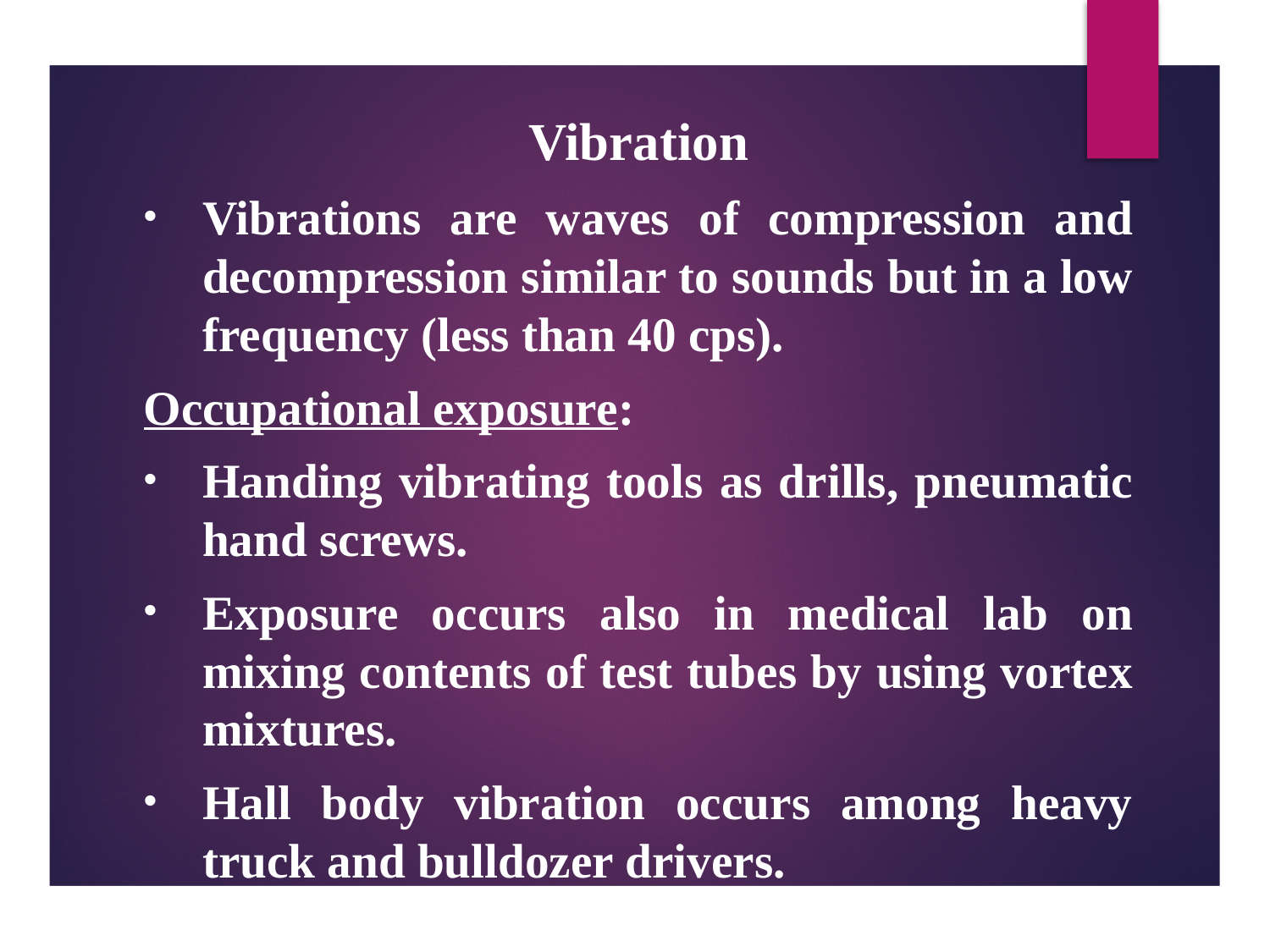

Vibration
Vibrations are waves of compression and decompression similar to sounds but in a low frequency (less than 40 cps).
Occupational exposure:
Handing vibrating tools as drills, pneumatic hand screws.
Exposure occurs also in medical lab on mixing contents of test tubes by using vortex mixtures.
Hall body vibration occurs among heavy truck and bulldozer drivers.